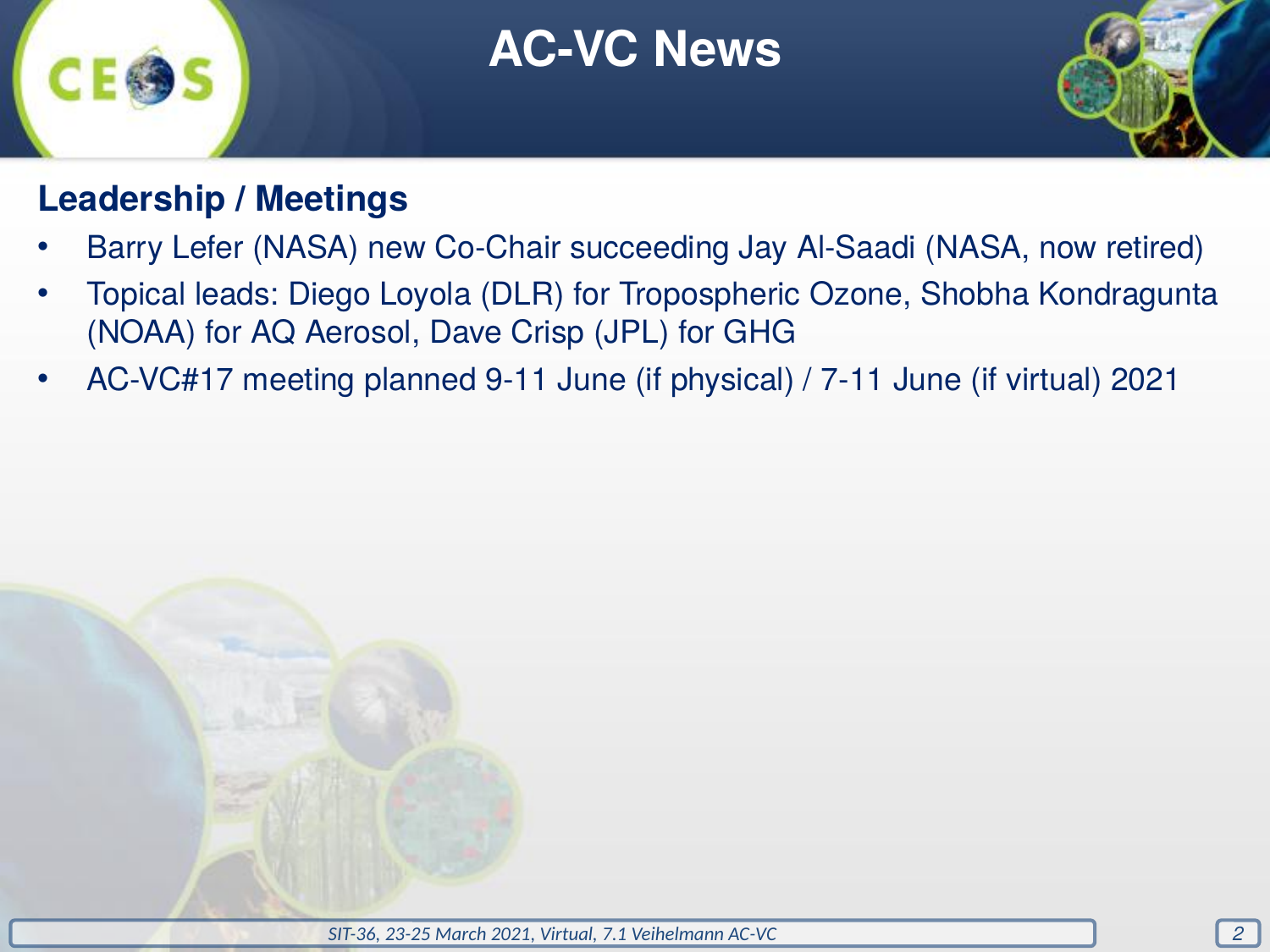

AC-VC News
Leadership / Meetings
Barry Lefer (NASA) new Co-Chair succeeding Jay Al-Saadi (NASA, now retired)
Topical leads: Diego Loyola (DLR) for Tropospheric Ozone, Shobha Kondragunta (NOAA) for AQ Aerosol, Dave Crisp (JPL) for GHG
AC-VC#17 meeting planned 9-11 June (if physical) / 7-11 June (if virtual) 2021

2